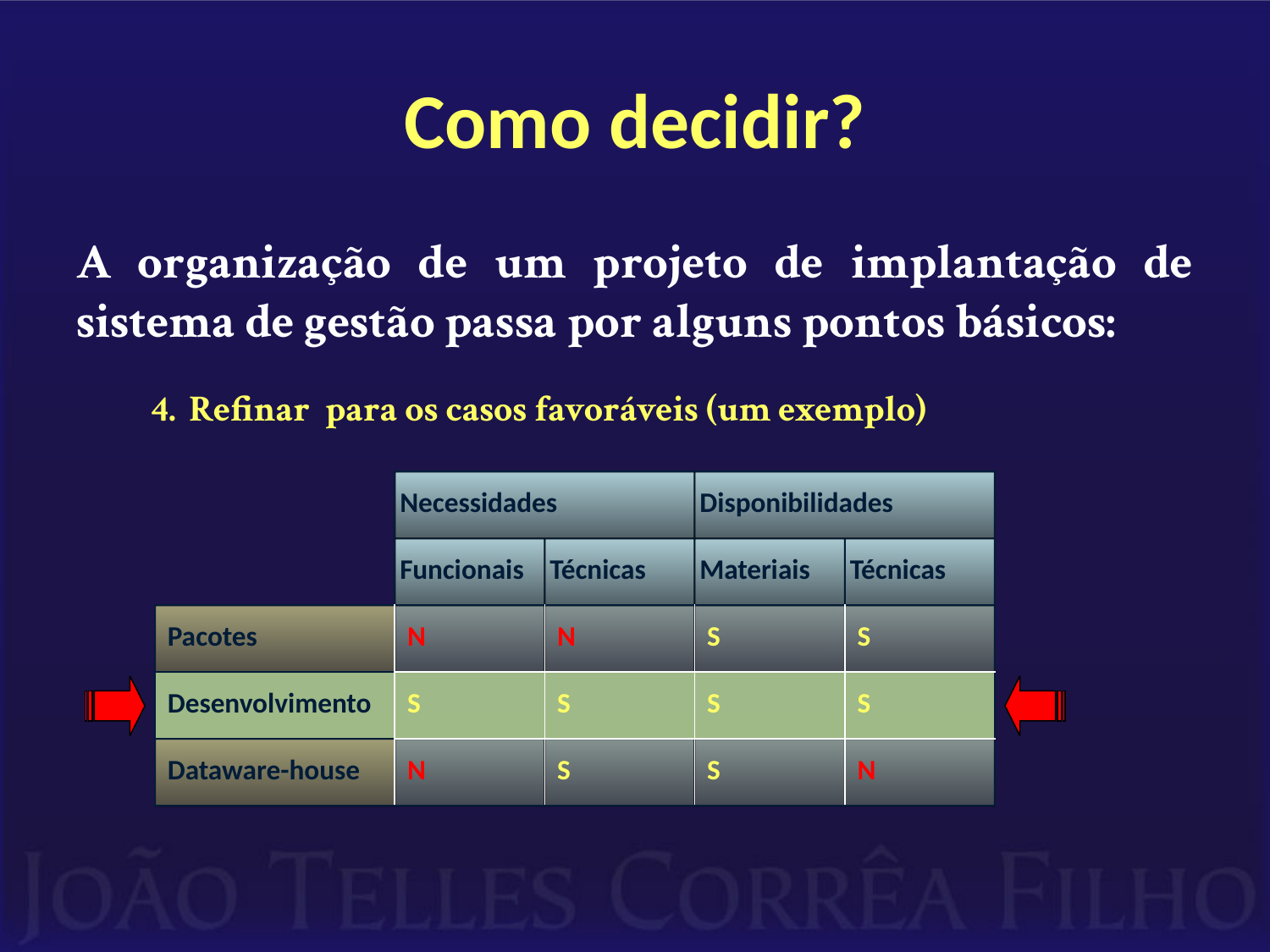

# Como decidir?
A organização de um projeto de implantação de sistema de gestão passa por alguns pontos básicos:

Refinar  para os casos favoráveis (um exemplo)
|  | Necessidades |  | Disponibilidades |  |
| --- | --- | --- | --- | --- |
|  | Funcionais | Técnicas | Materiais | Técnicas |
| Pacotes | N | N | S | S |
| Desenvolvimento | S | S | S | S |
| Dataware-house | N | S | S | N |